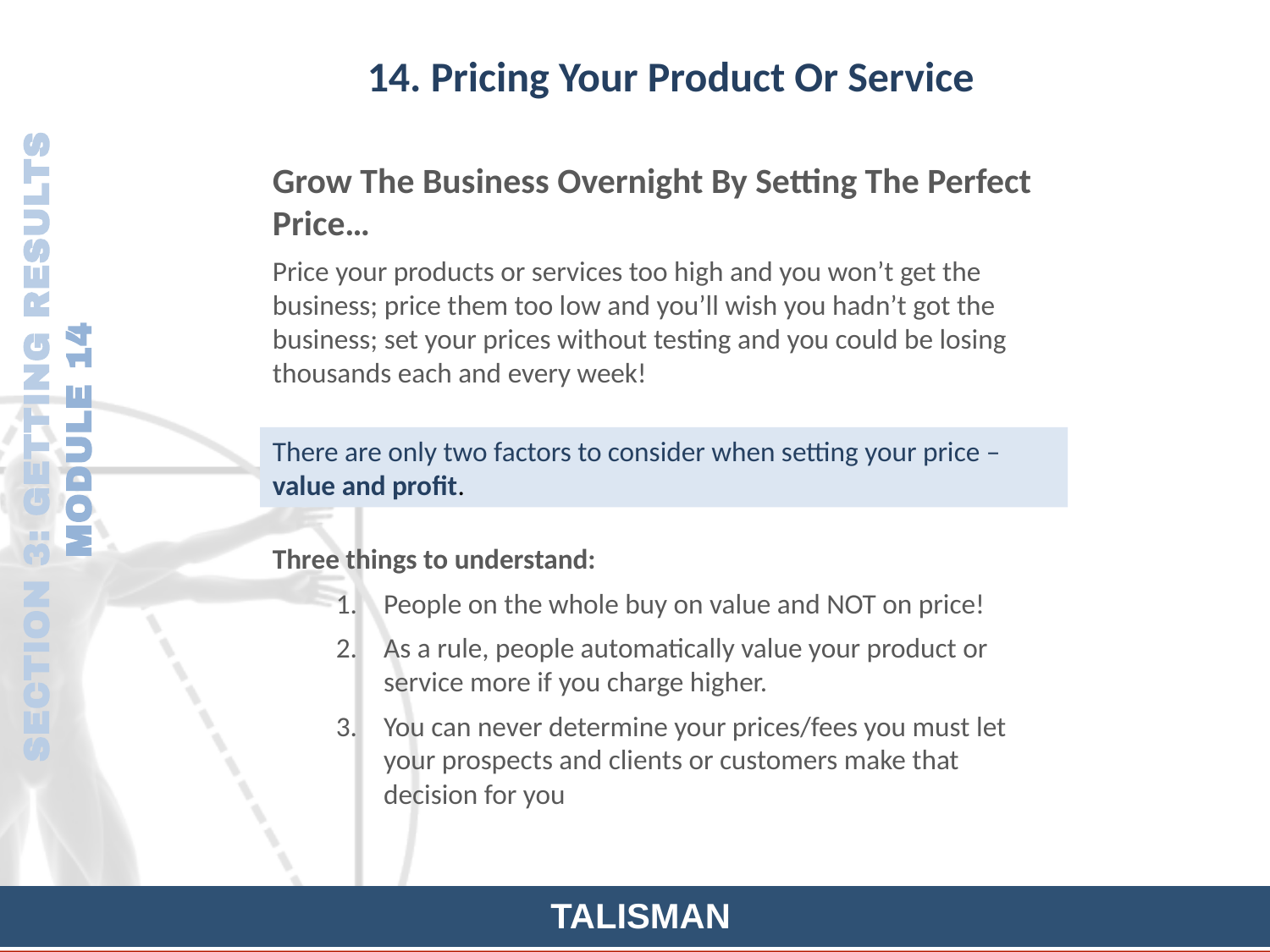

14. Pricing Your Product Or Service
Grow The Business Overnight By Setting The Perfect Price…
Price your products or services too high and you won’t get the business; price them too low and you’ll wish you hadn’t got the business; set your prices without testing and you could be losing thousands each and every week!
SECTION 3: GETTING RESULTS
MODULE 14
There are only two factors to consider when setting your price – value and profit.
Three things to understand:
People on the whole buy on value and NOT on price!
As a rule, people automatically value your product or service more if you charge higher.
You can never determine your prices/fees you must let your prospects and clients or customers make that decision for you